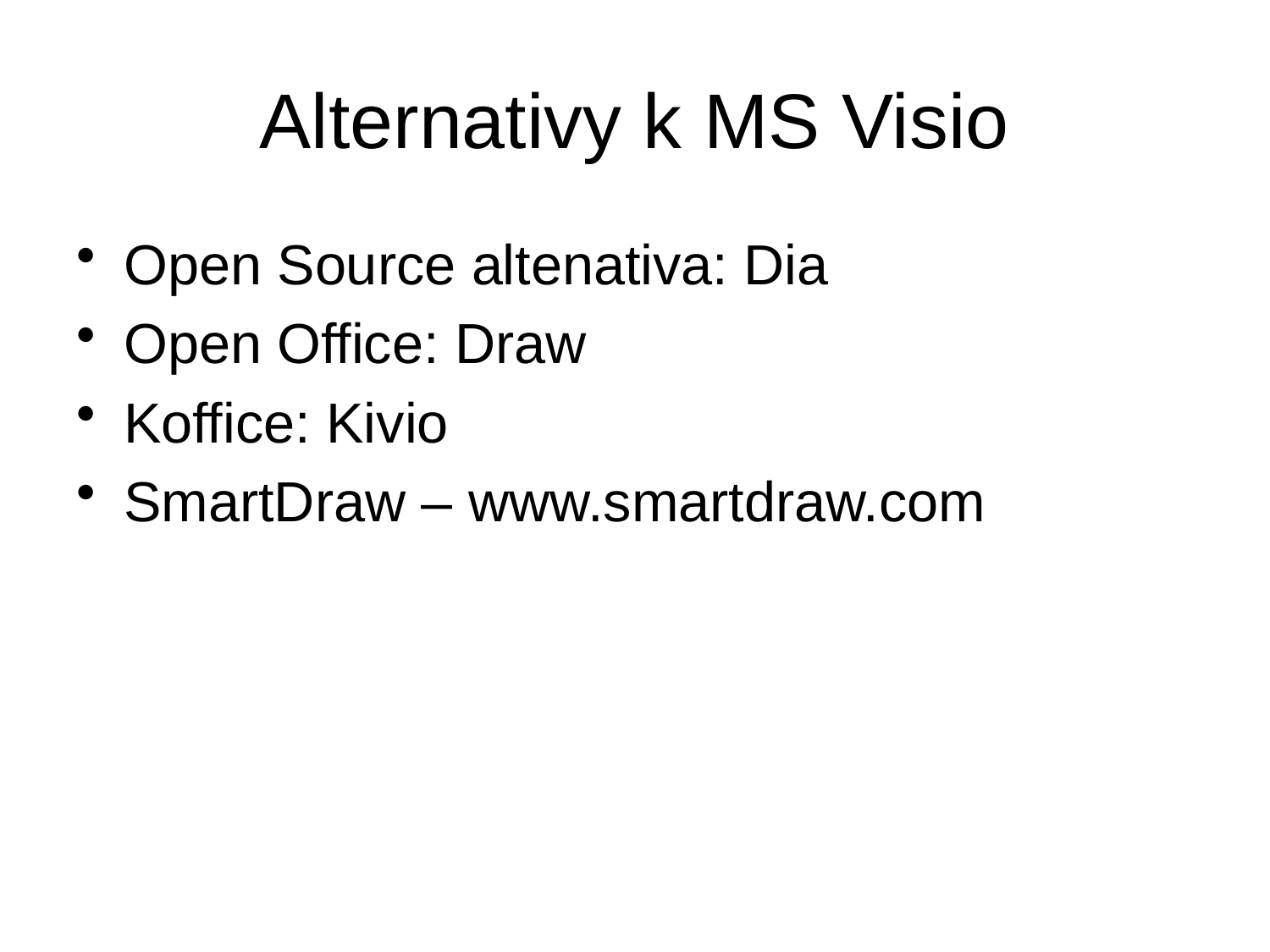

# Alternativy k MS Visio
Open Source altenativa: Dia
Open Office: Draw
Koffice: Kivio
SmartDraw – www.smartdraw.com